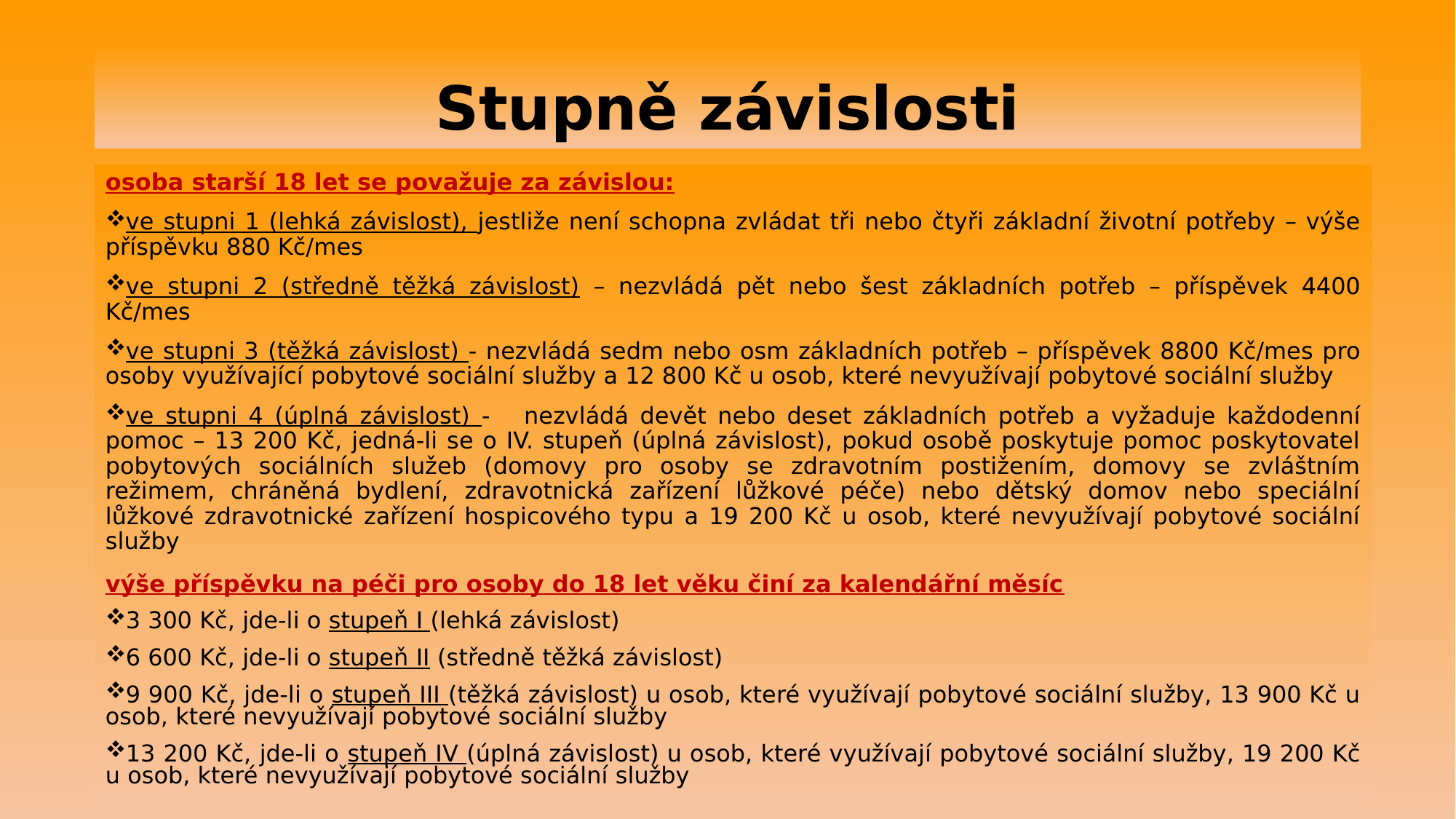

# Stupně závislosti
osoba starší 18 let se považuje za závislou:
ve stupni 1 (lehká závislost), jestliže není schopna zvládat tři nebo čtyři základní životní potřeby – výše příspěvku 880 Kč/mes
ve stupni 2 (středně těžká závislost) – nezvládá pět nebo šest základních potřeb – příspěvek 4400 Kč/mes
ve stupni 3 (těžká závislost) - nezvládá sedm nebo osm základních potřeb – příspěvek 8800 Kč/mes pro osoby využívající pobytové sociální služby a 12 800 Kč u osob, které nevyužívají pobytové sociální služby
ve stupni 4 (úplná závislost) -   nezvládá devět nebo deset základních potřeb a vyžaduje každodenní pomoc – 13 200 Kč, jedná-li se o IV. stupeň (úplná závislost), pokud osobě poskytuje pomoc poskytovatel pobytových sociálních služeb (domovy pro osoby se zdravotním postižením, domovy se zvláštním režimem, chráněná bydlení, zdravotnická zařízení lůžkové péče) nebo dětský domov nebo speciální lůžkové zdravotnické zařízení hospicového typu a 19 200 Kč u osob, které nevyužívají pobytové sociální služby
výše příspěvku na péči pro osoby do 18 let věku činí za kalendářní měsíc
3 300 Kč, jde-li o stupeň I (lehká závislost)
6 600 Kč, jde-li o stupeň II (středně těžká závislost)
9 900 Kč, jde-li o stupeň III (těžká závislost) u osob, které využívají pobytové sociální služby, 13 900 Kč u osob, které nevyužívají pobytové sociální služby
13 200 Kč, jde-li o stupeň IV (úplná závislost) u osob, které využívají pobytové sociální služby, 19 200 Kč u osob, které nevyužívají pobytové sociální služby